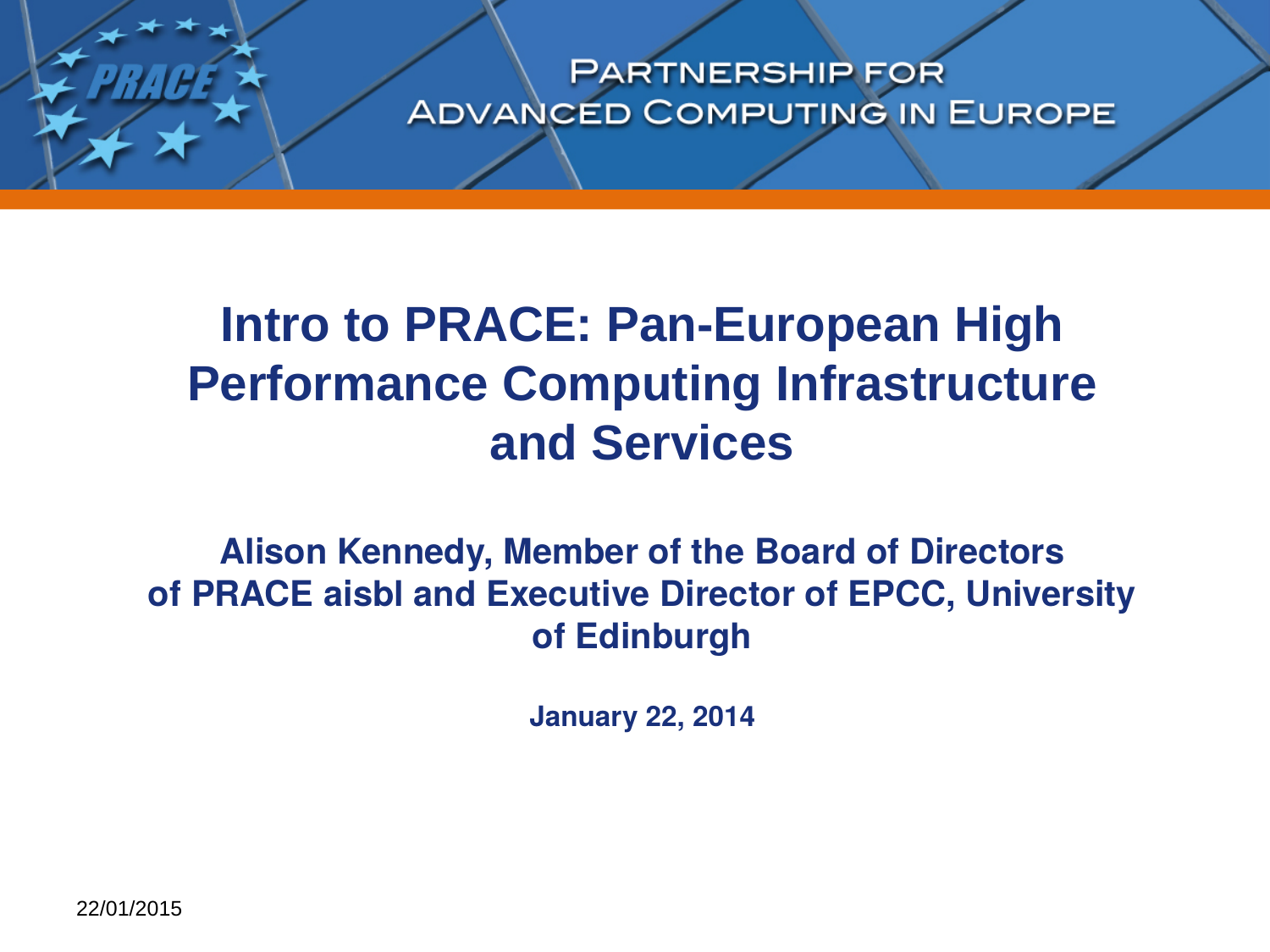

# Intro to PRACE: Pan-European High Performance Computing Infrastructure and Services Alison Kennedy, Member of the Board of Directors of PRACE aisbl and Executive Director of EPCC, University of Edinburgh January 22, 2014
22/01/2015